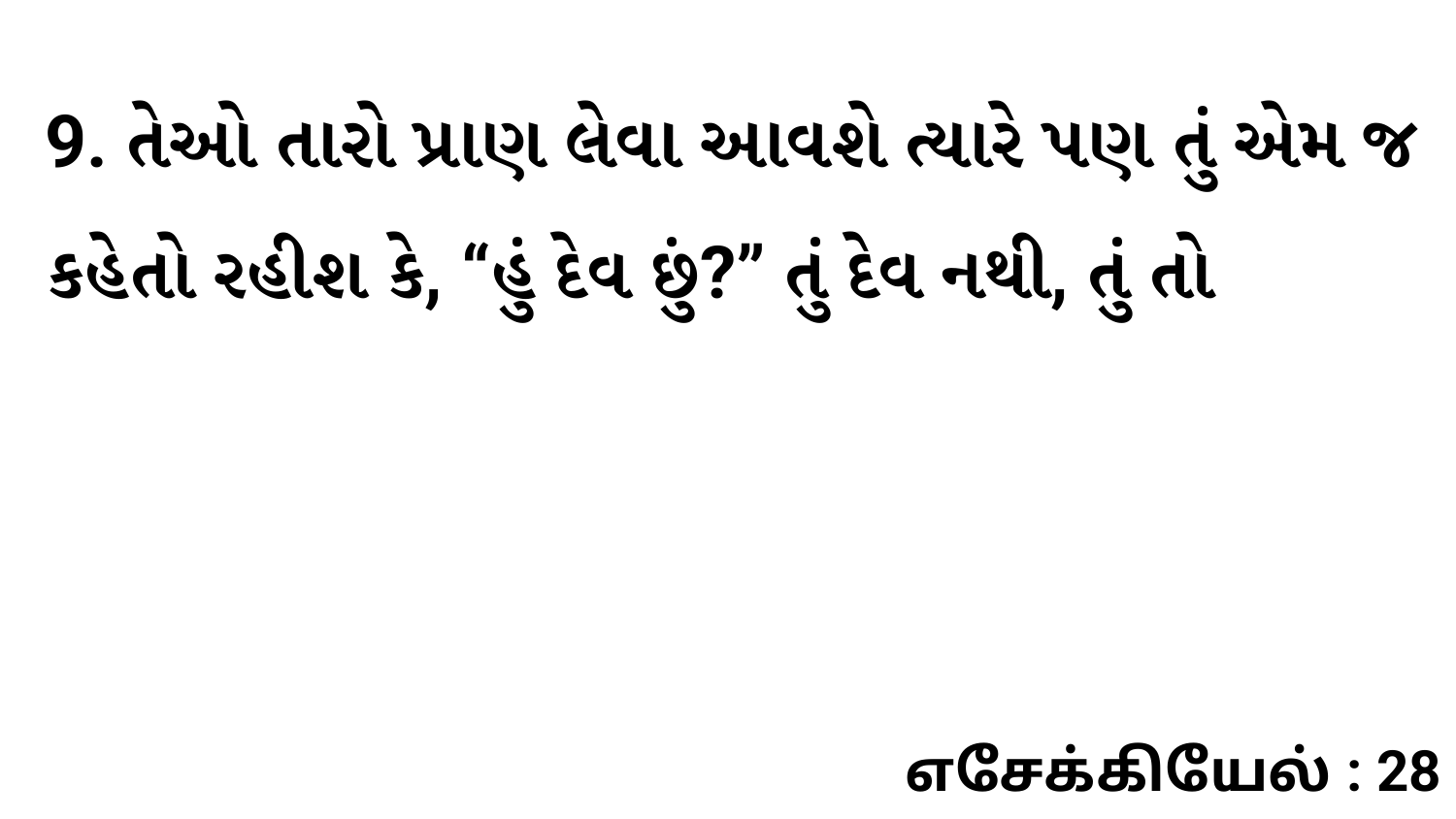

9. તેઓ તારો પ્રાણ લેવા આવશે ત્યારે પણ તું એમ જ કહેતો રહીશ કે, “હું દેવ છું?” તું દેવ નથી, તું તો
எசேக்கியேல் : 28